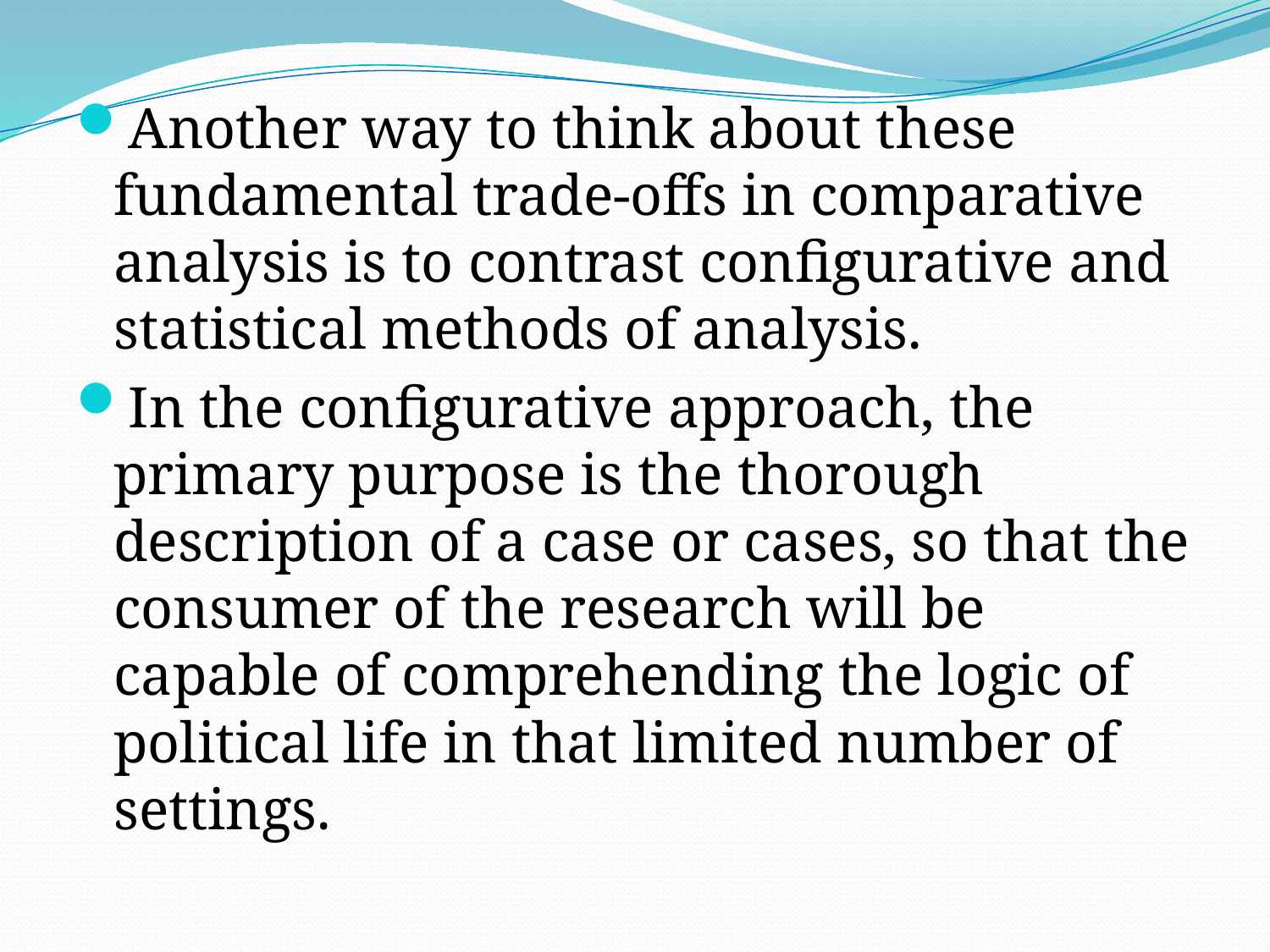

Another way to think about these fundamental trade-offs in comparative analysis is to contrast configurative and statistical methods of analysis.
In the configurative approach, the primary purpose is the thorough description of a case or cases, so that the consumer of the research will be capable of comprehending the logic of political life in that limited number of settings.